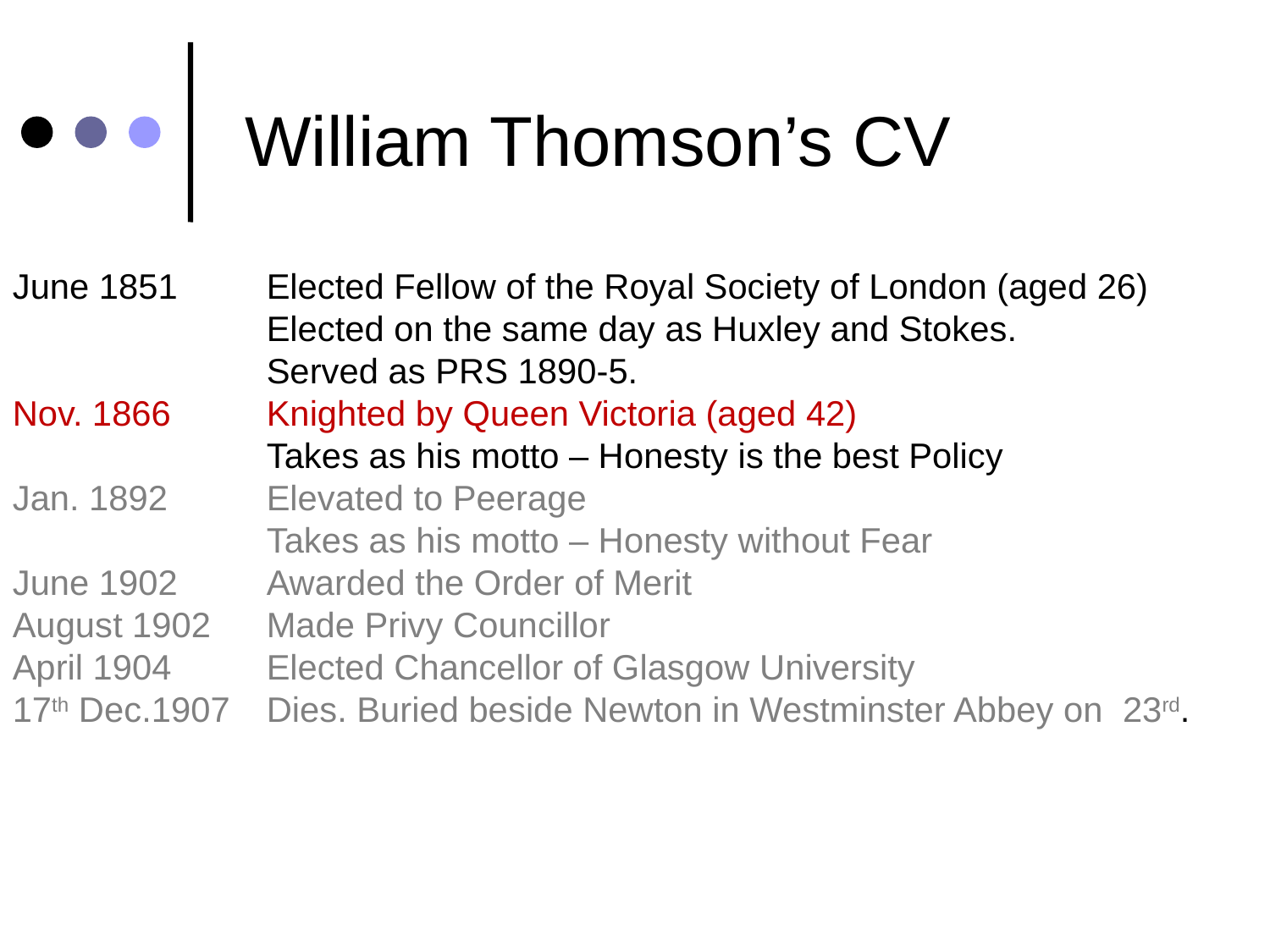

William Thomson’s CV
June 1851	Elected Fellow of the Royal Society of London (aged 26)
		Elected on the same day as Huxley and Stokes.
		Served as PRS 1890-5.
Nov. 1866	Knighted by Queen Victoria (aged 42)
		Takes as his motto – Honesty is the best Policy
Jan. 1892	Elevated to Peerage
		Takes as his motto – Honesty without Fear
June 1902	Awarded the Order of Merit
August 1902	Made Privy Councillor
April 1904	Elected Chancellor of Glasgow University
17th Dec.1907 	Dies. Buried beside Newton in Westminster Abbey on  23rd.